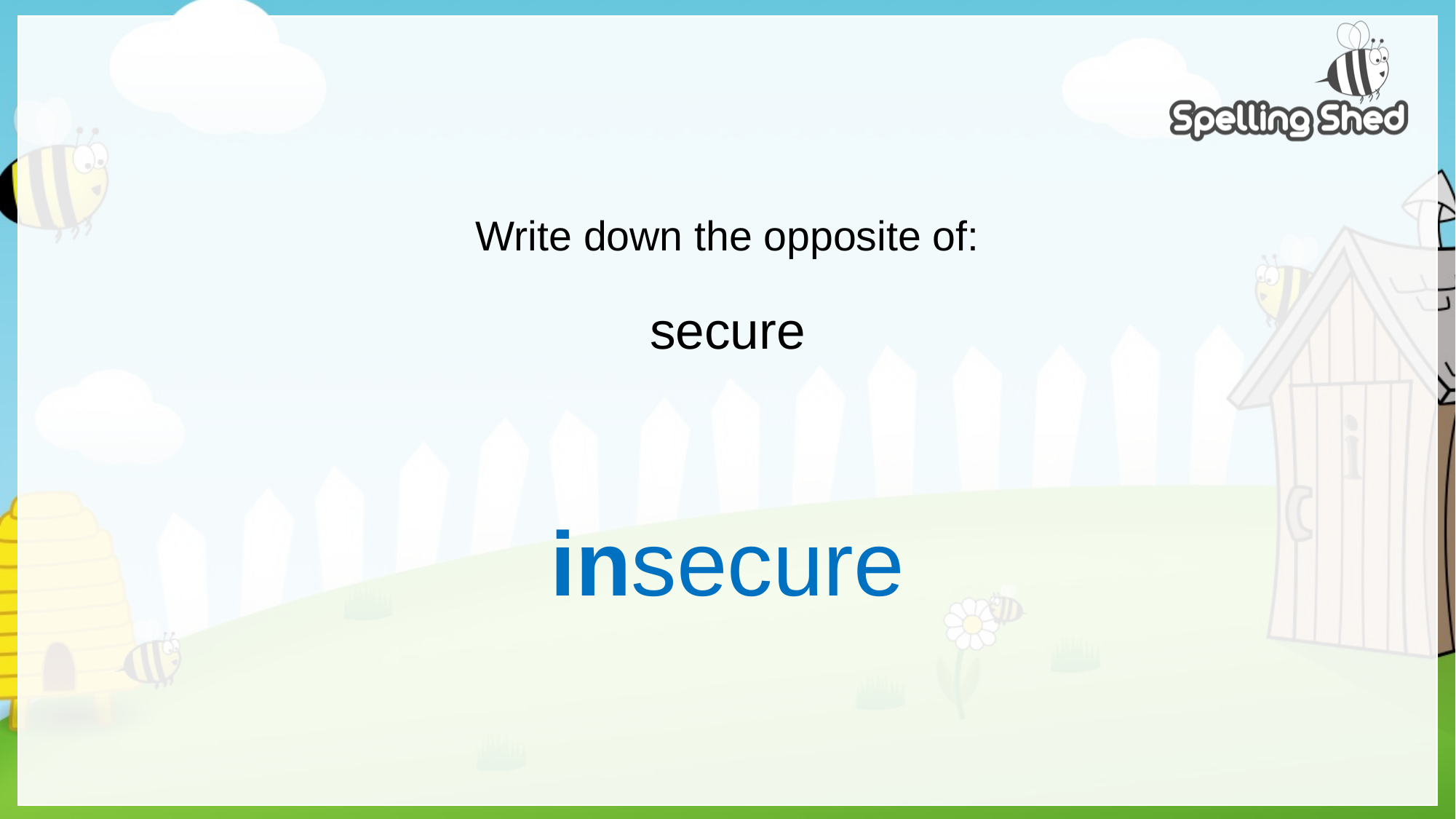

# Write down the opposite of: secure

insecure